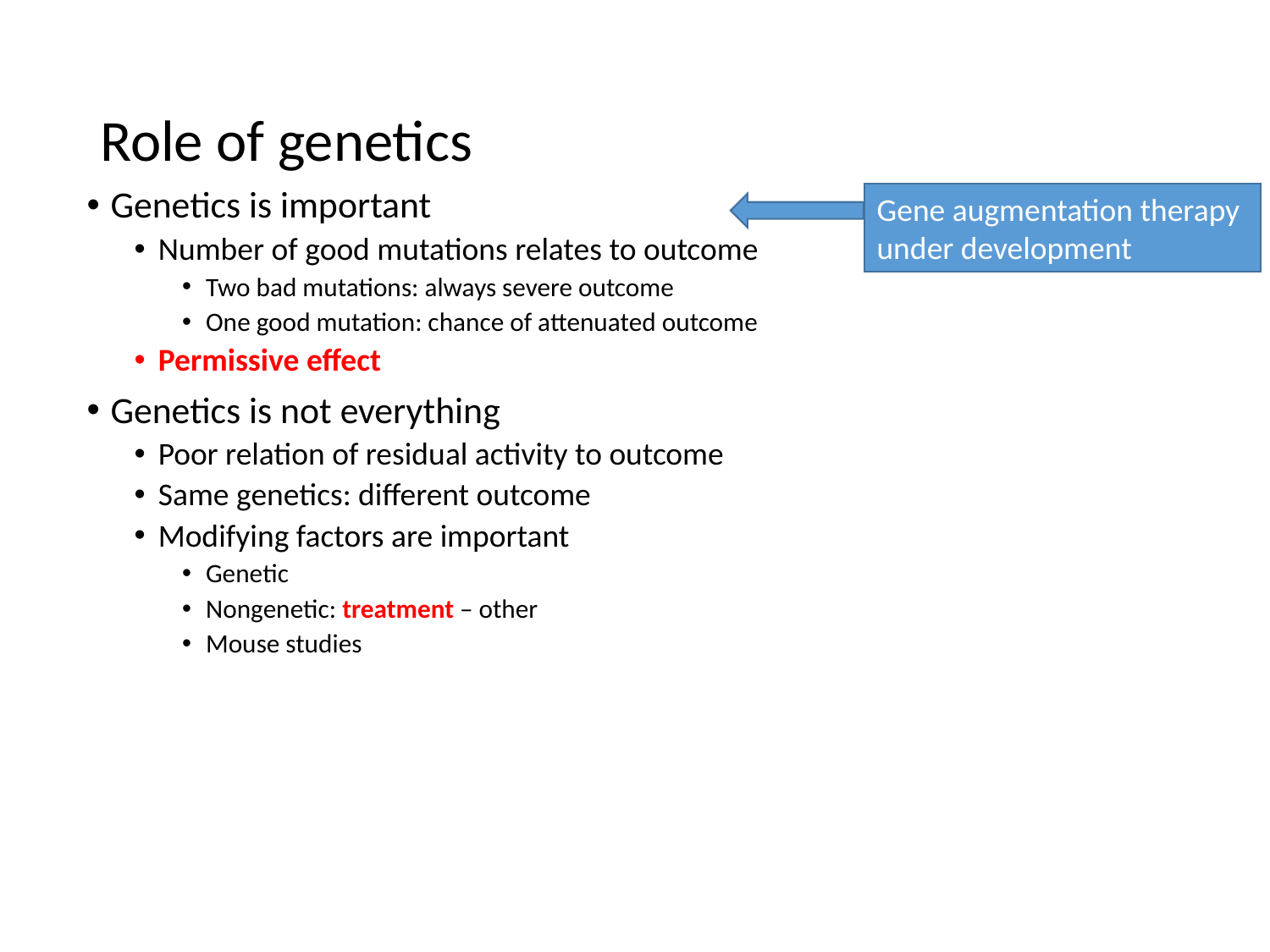

# Role of genetics
Genetics is important
Number of good mutations relates to outcome
Two bad mutations: always severe outcome
One good mutation: chance of attenuated outcome
Permissive effect
Genetics is not everything
Poor relation of residual activity to outcome
Same genetics: different outcome
Modifying factors are important
Genetic
Nongenetic: treatment – other
Mouse studies
Gene augmentation therapy
under development